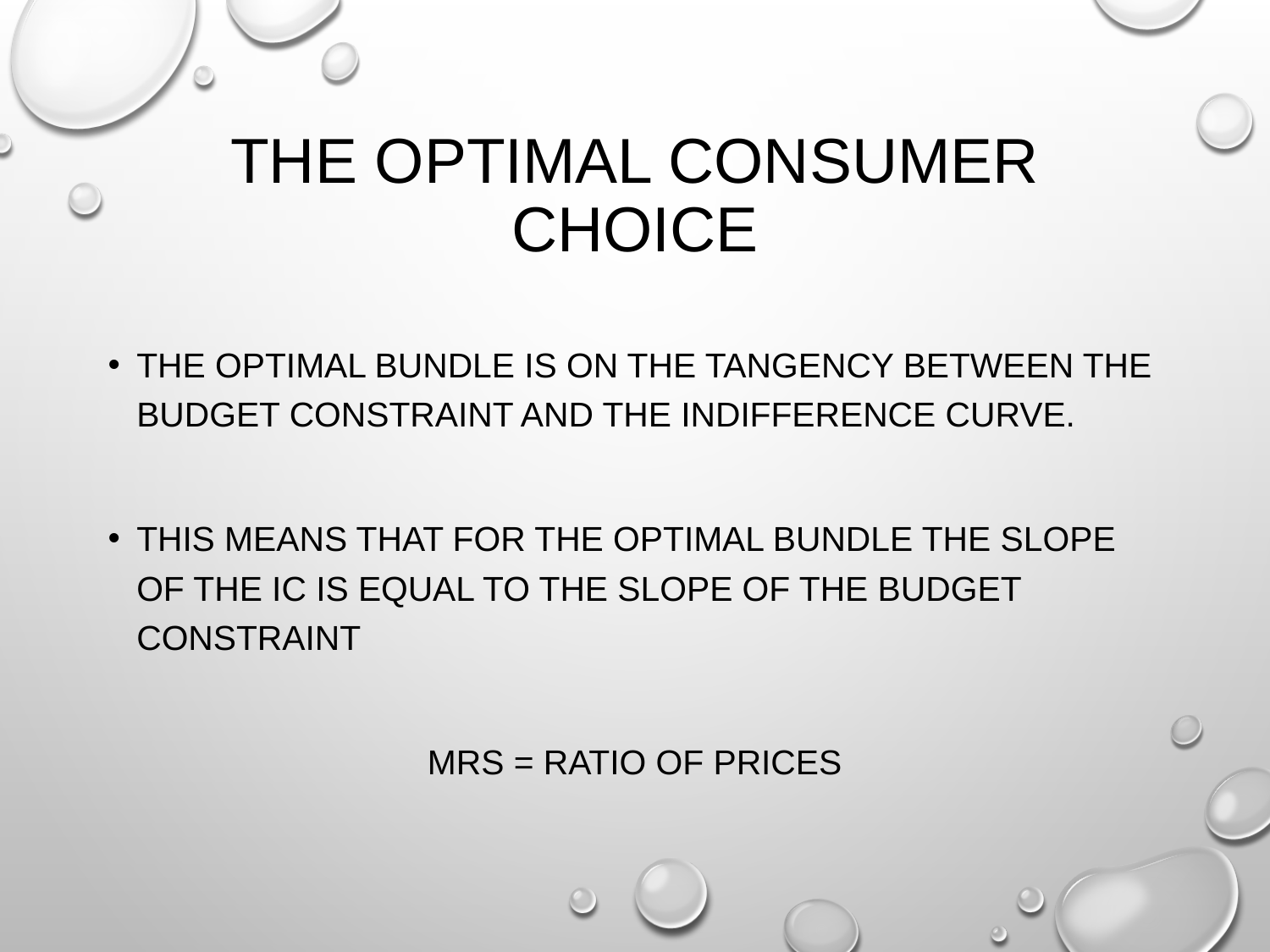

# The optimal consumer choice
The optimal bundle is on the tangency between the budget constraint and the indifference curve.

This means that for the optimal bundle the slope of the IC is equal to the slope of the budget constraint

MRS = ratio of prices